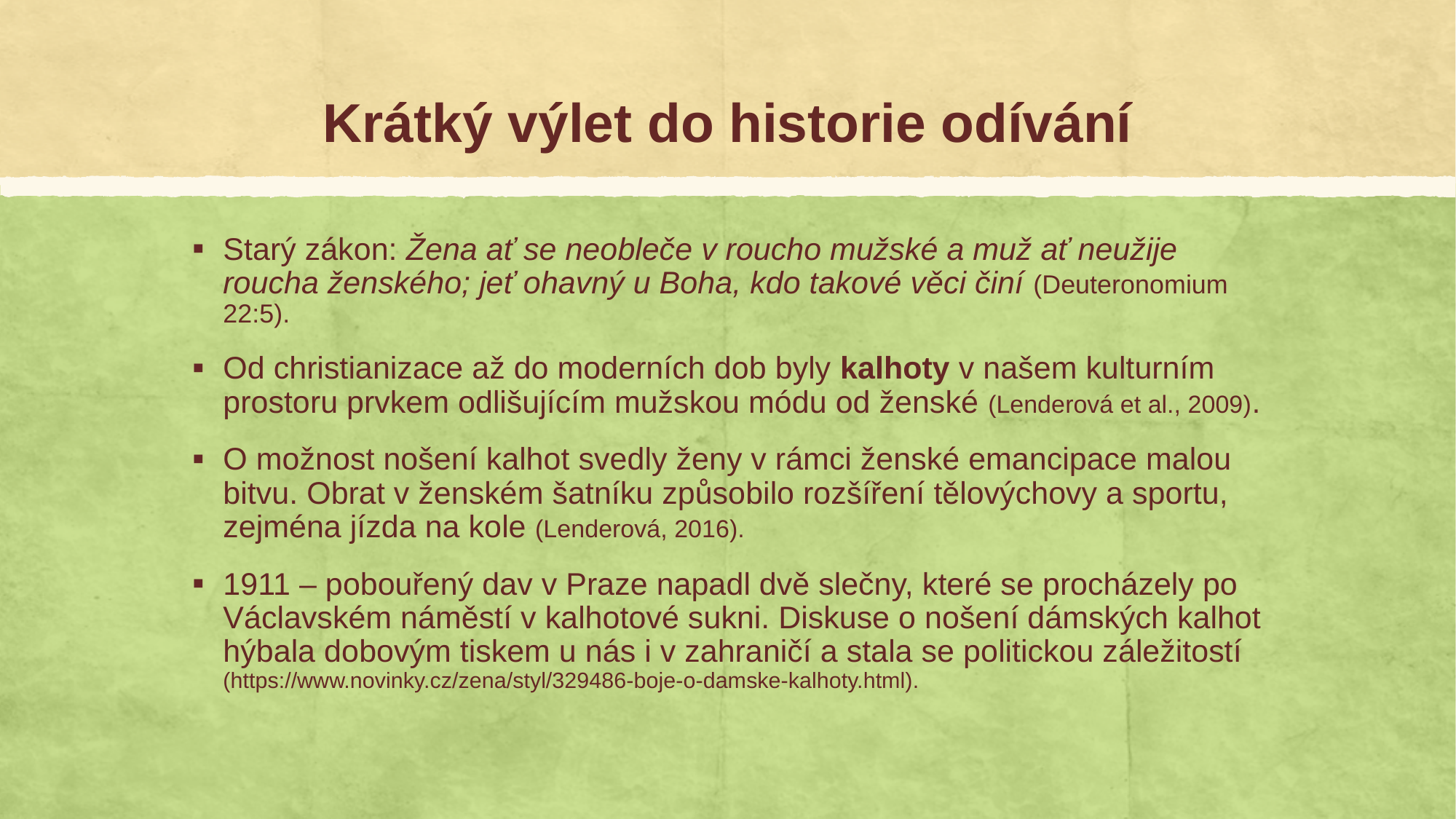

# Krátký výlet do historie odívání
Starý zákon: Žena ať se neobleče v roucho mužské a muž ať neužije roucha ženského; jeť ohavný u Boha, kdo takové věci činí (Deuteronomium 22:5).
Od christianizace až do moderních dob byly kalhoty v našem kulturním prostoru prvkem odlišujícím mužskou módu od ženské (Lenderová et al., 2009).
O možnost nošení kalhot svedly ženy v rámci ženské emancipace malou bitvu. Obrat v ženském šatníku způsobilo rozšíření tělovýchovy a sportu, zejména jízda na kole (Lenderová, 2016).
1911 – pobouřený dav v Praze napadl dvě slečny, které se procházely po Václavském náměstí v kalhotové sukni. Diskuse o nošení dámských kalhot hýbala dobovým tiskem u nás i v zahraničí a stala se politickou záležitostí (https://www.novinky.cz/zena/styl/329486-boje-o-damske-kalhoty.html).